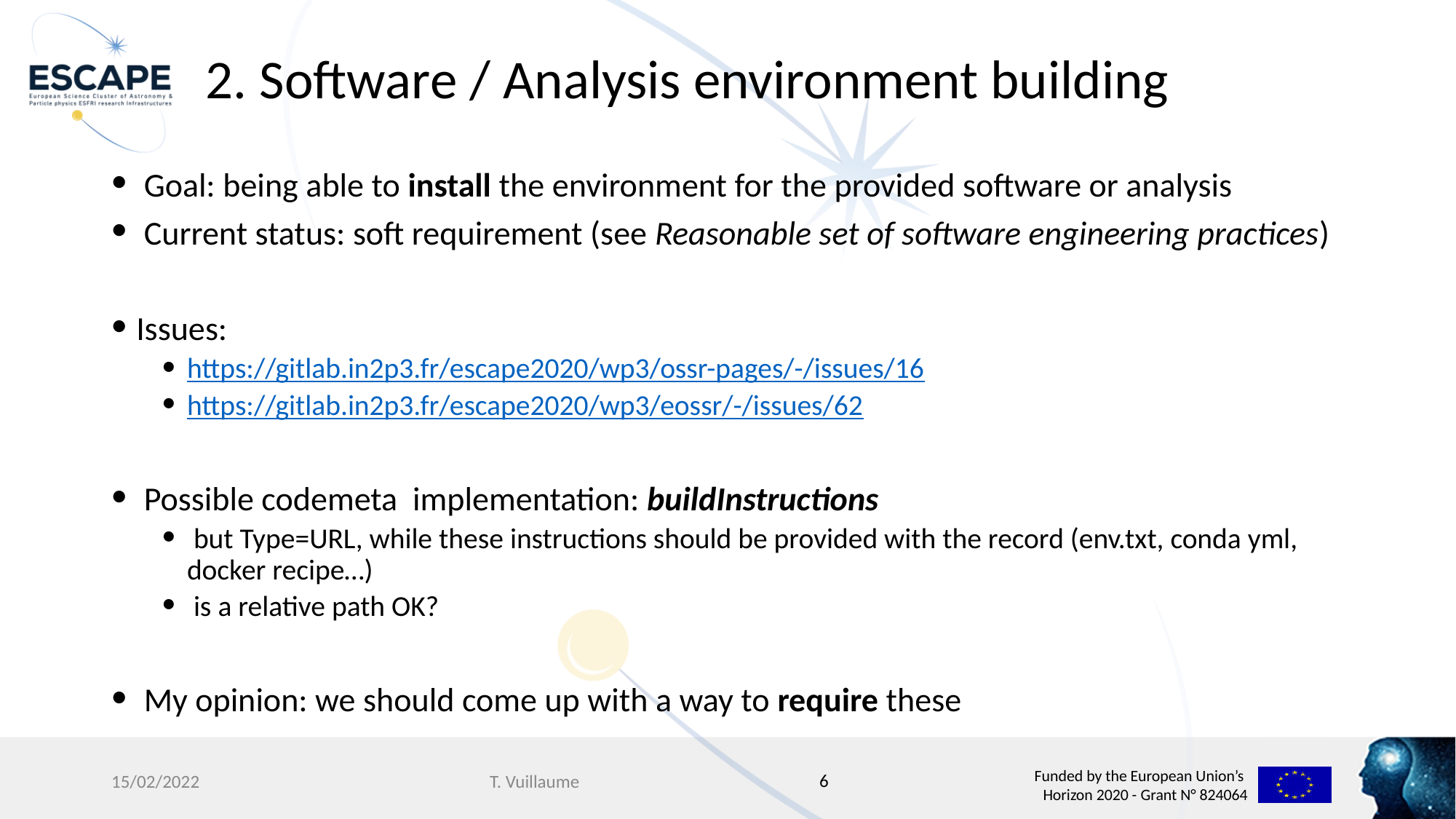

# 2. Software / Analysis environment building
 Goal: being able to install the environment for the provided software or analysis
 Current status: soft requirement (see Reasonable set of software engineering practices)

Issues:
https://gitlab.in2p3.fr/escape2020/wp3/ossr-pages/-/issues/16
https://gitlab.in2p3.fr/escape2020/wp3/eossr/-/issues/62

 Possible codemeta  implementation: buildInstructions
 but Type=URL, while these instructions should be provided with the record (env.txt, conda yml, docker recipe…)
 is a relative path OK?

 My opinion: we should come up with a way to require these
6
15/02/2022
T. Vuillaume